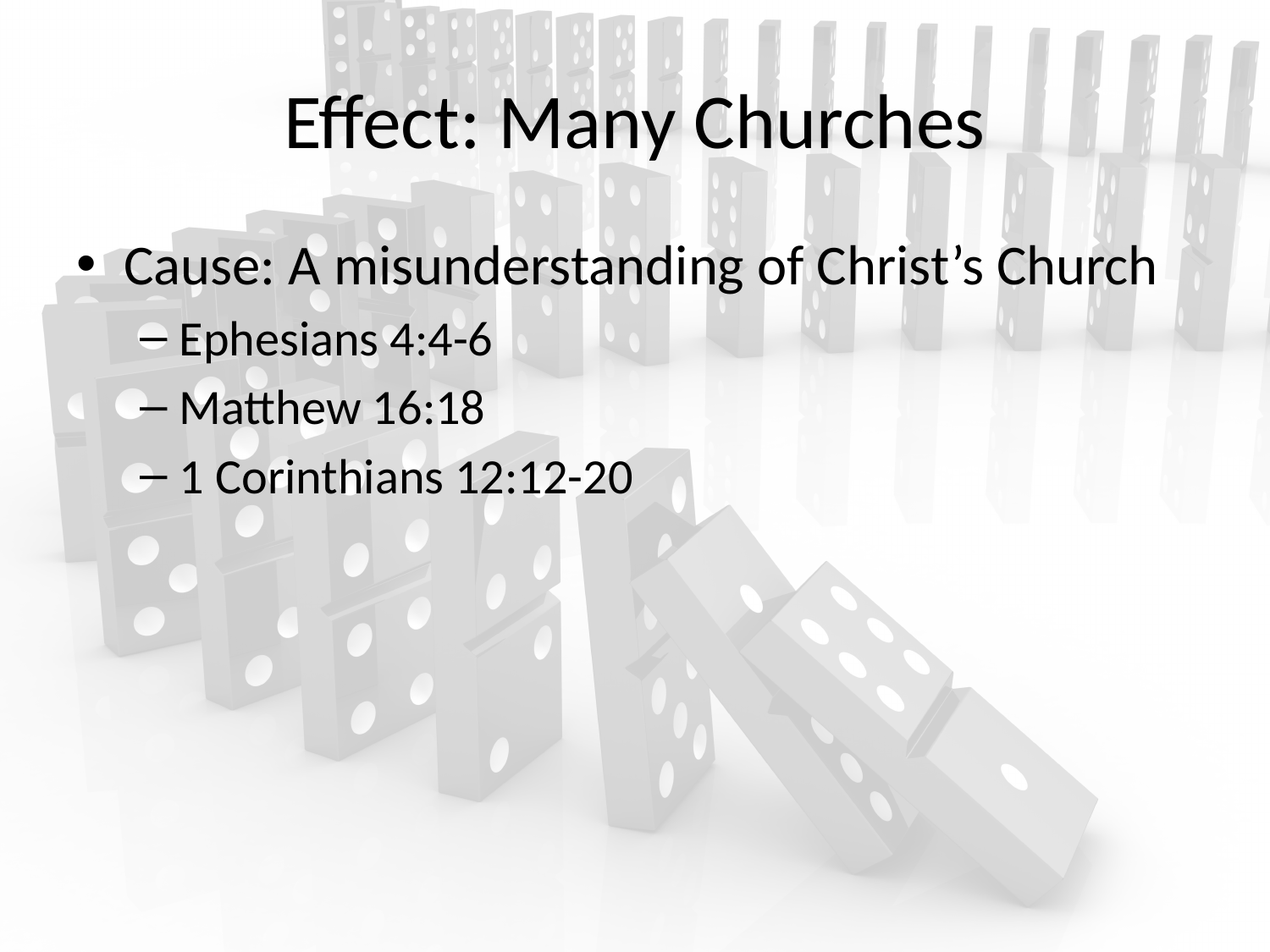

# Effect: Many Churches
Cause: A misunderstanding of Christ’s Church
Ephesians 4:4-6
Matthew 16:18
1 Corinthians 12:12-20